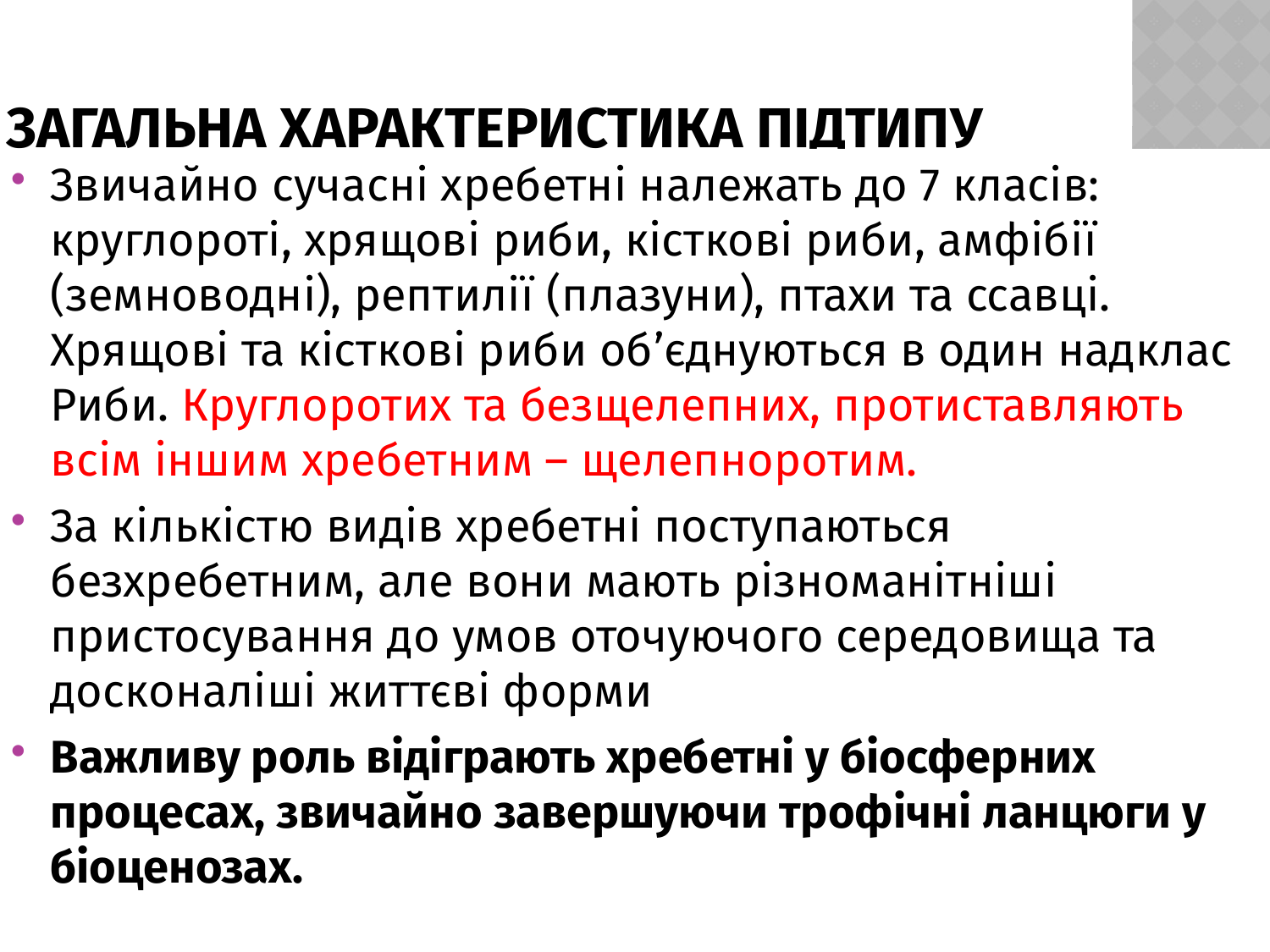

# Загальна характеристика підтипу
Звичайно сучасні хребетні належать до 7 класів: круглороті, хрящові риби, кісткові риби, амфібії (земноводні), рептилії (плазуни), птахи та ссавці. Хрящові та кісткові риби об’єднуються в один надклас Риби. Круглоротих та безщелепних, протиставляють всім іншим хребетним – щелепноротим.
За кількістю видів хребетні поступаються безхребетним, але вони мають різноманітніші пристосування до умов оточуючого середовища та досконаліші життєві форми
Важливу роль відіграють хребетні у біосферних процесах, звичайно завершуючи трофічні ланцюги у біоценозах.